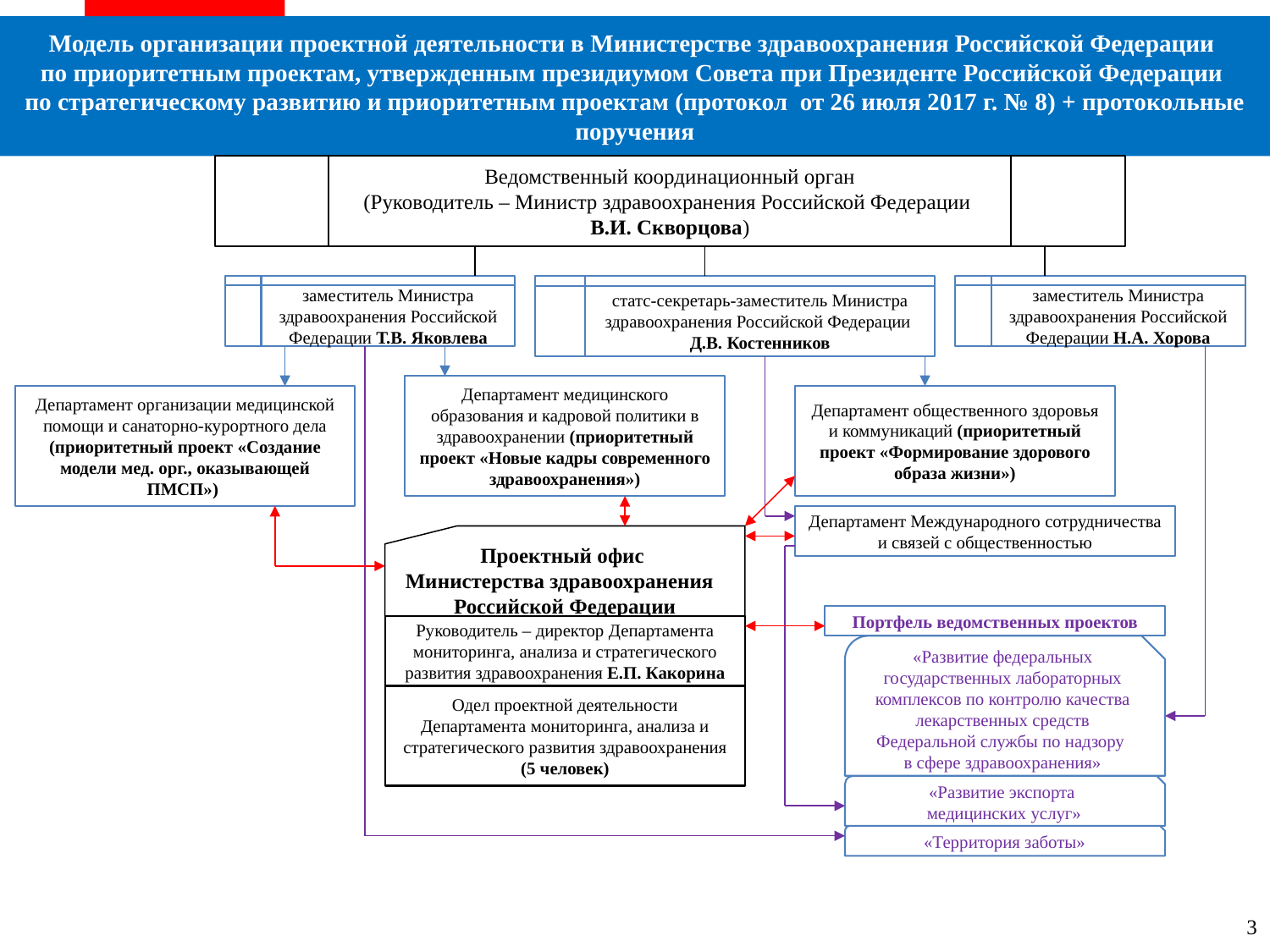

Модель организации проектной деятельности в Министерстве здравоохранения Российской Федерации
по приоритетным проектам, утвержденным президиумом Совета при Президенте Российской Федерации
по стратегическому развитию и приоритетным проектам (протокол  от 26 июля 2017 г. № 8) + протокольные поручения

Ведомственный координационный орган
(Руководитель – Министр здравоохранения Российской Федерации
В.И. Скворцова)
заместитель Министра здравоохранения Российской Федерации Т.В. Яковлева
статс-секретарь-заместитель Министра здравоохранения Российской Федерации
Д.В. Костенников
заместитель Министра здравоохранения Российской Федерации Н.А. Хорова
Департамент медицинского образования и кадровой политики в здравоохранении (приоритетный проект «Новые кадры современного здравоохранения»)

Департамент организации медицинской помощи и санаторно-курортного дела (приоритетный проект «Создание модели мед. орг., оказывающей ПМСП»)

Департамент общественного здоровья и коммуникаций (приоритетный проект «Формирование здорового образа жизни»)
Департамент Международного сотрудничества и связей с общественностью
Проектный офис
Министерства здравоохранения
Российской Федерации

Портфель ведомственных проектов

Руководитель – директор Департамента мониторинга, анализа и стратегического развития здравоохранения Е.П. Какорина
«Развитие федеральных государственных лабораторных комплексов по контролю качества лекарственных средств Федеральной службы по надзору
в сфере здравоохранения»
Одел проектной деятельности Департамента мониторинга, анализа и стратегического развития здравоохранения
(5 человек)
«Развитие экспорта
медицинских услуг»
«Территория заботы»
3